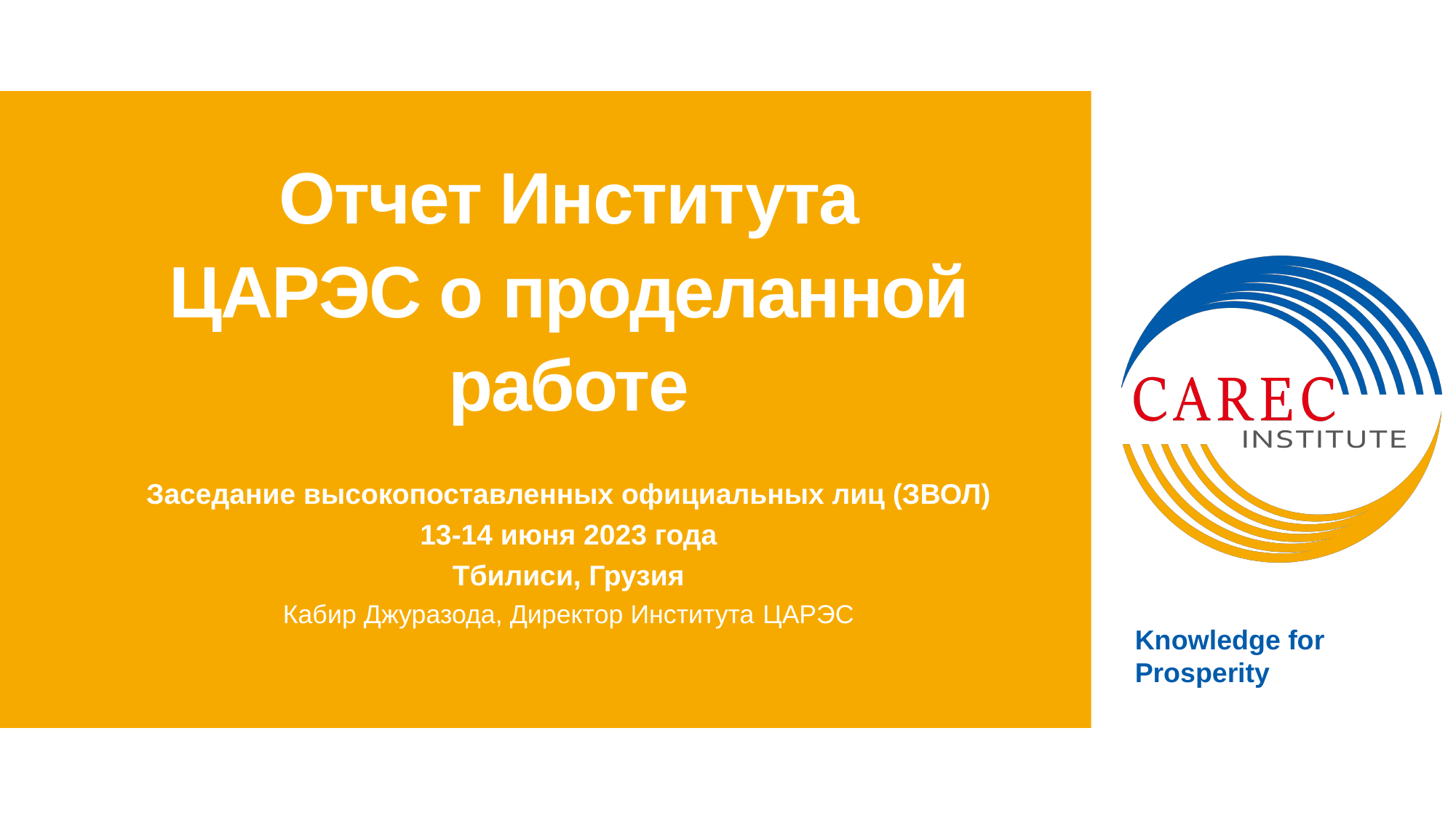

# Отчет Института ЦАРЭС о проделанной работе
Заседание высокопоставленных официальных лиц (ЗВОЛ)
13-14 июня 2023 года
Тбилиси, Грузия
Кабир Джуразода, Директор Института ЦАРЭС